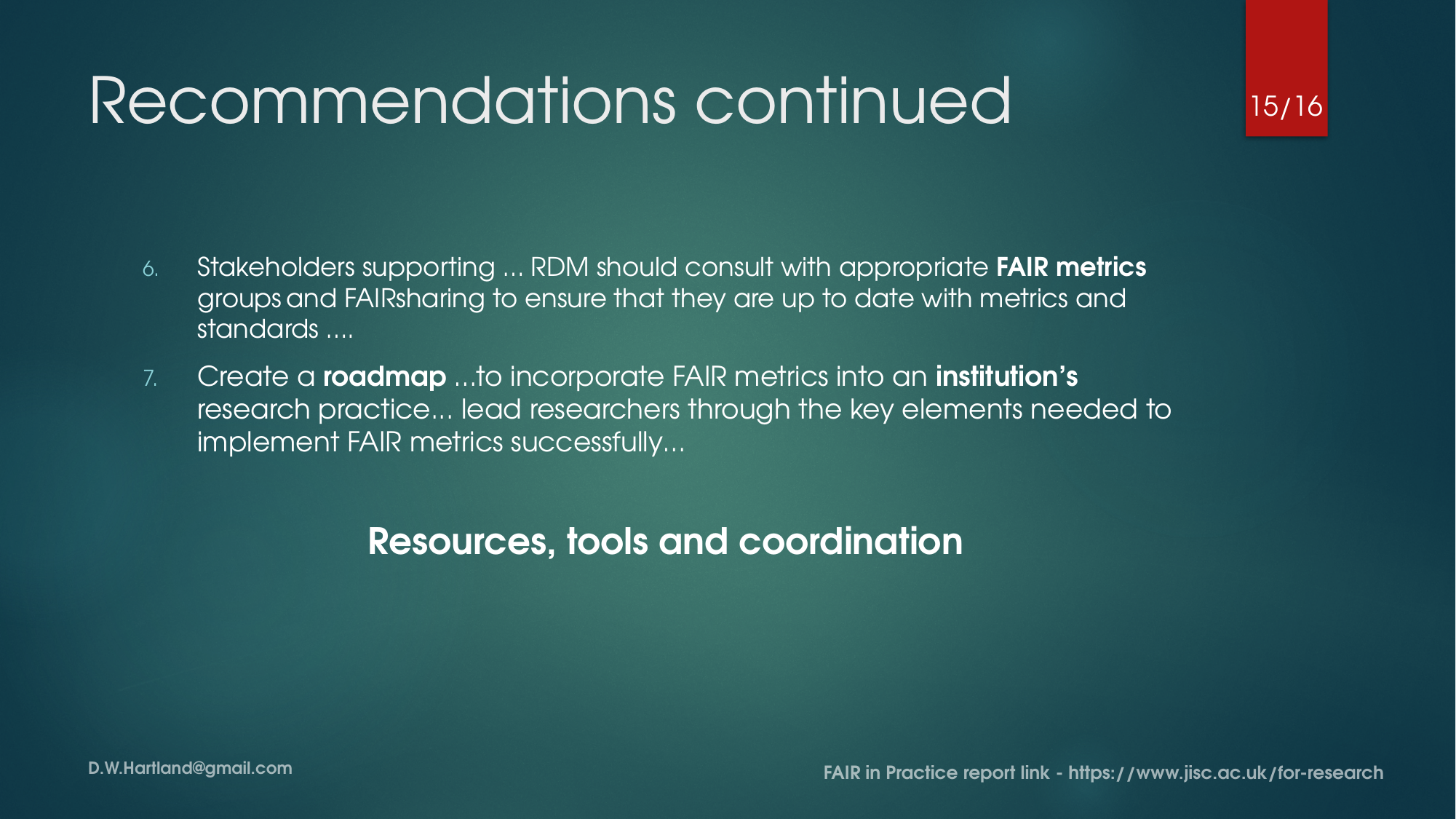

15
# Recommendations continued
Stakeholders supporting … RDM should consult with appropriate FAIR metrics groups and FAIRsharing to ensure that they are up to date with metrics and standards ….
Create a roadmap …to incorporate FAIR metrics into an institution’s research practice... lead researchers through the key elements needed to implement FAIR metrics successfully…

Resources, tools and coordination
FAIR in Practice report link - https://www.jisc.ac.uk/for-research
D.W.Hartland@gmail.com